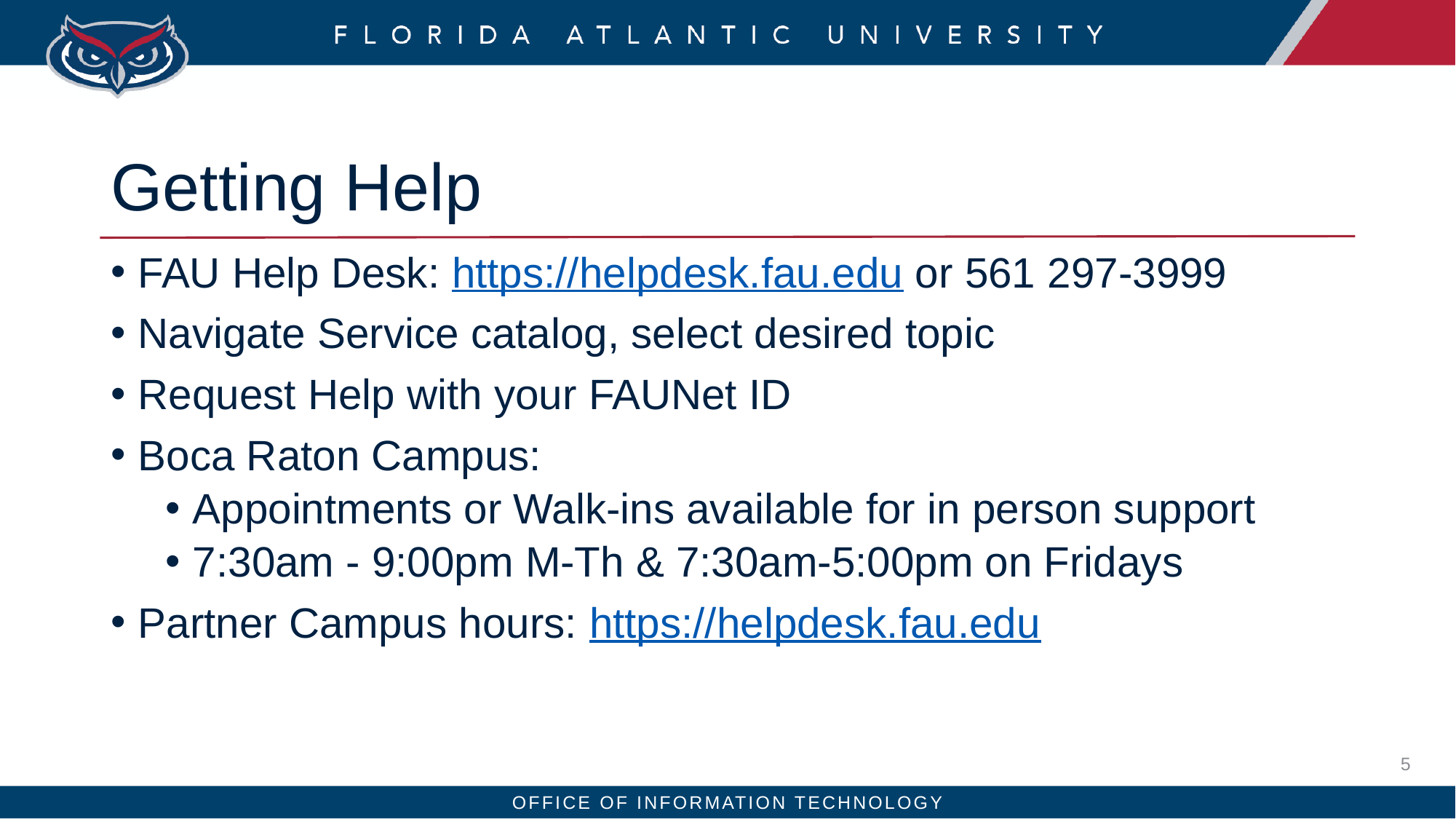

# Getting Help
FAU Help Desk: https://helpdesk.fau.edu or 561 297-3999
Navigate Service catalog, select desired topic
Request Help with your FAUNet ID
Boca Raton Campus:
Appointments or Walk-ins available for in person support
7:30am - 9:00pm M-Th & 7:30am-5:00pm on Fridays
Partner Campus hours: https://helpdesk.fau.edu
5